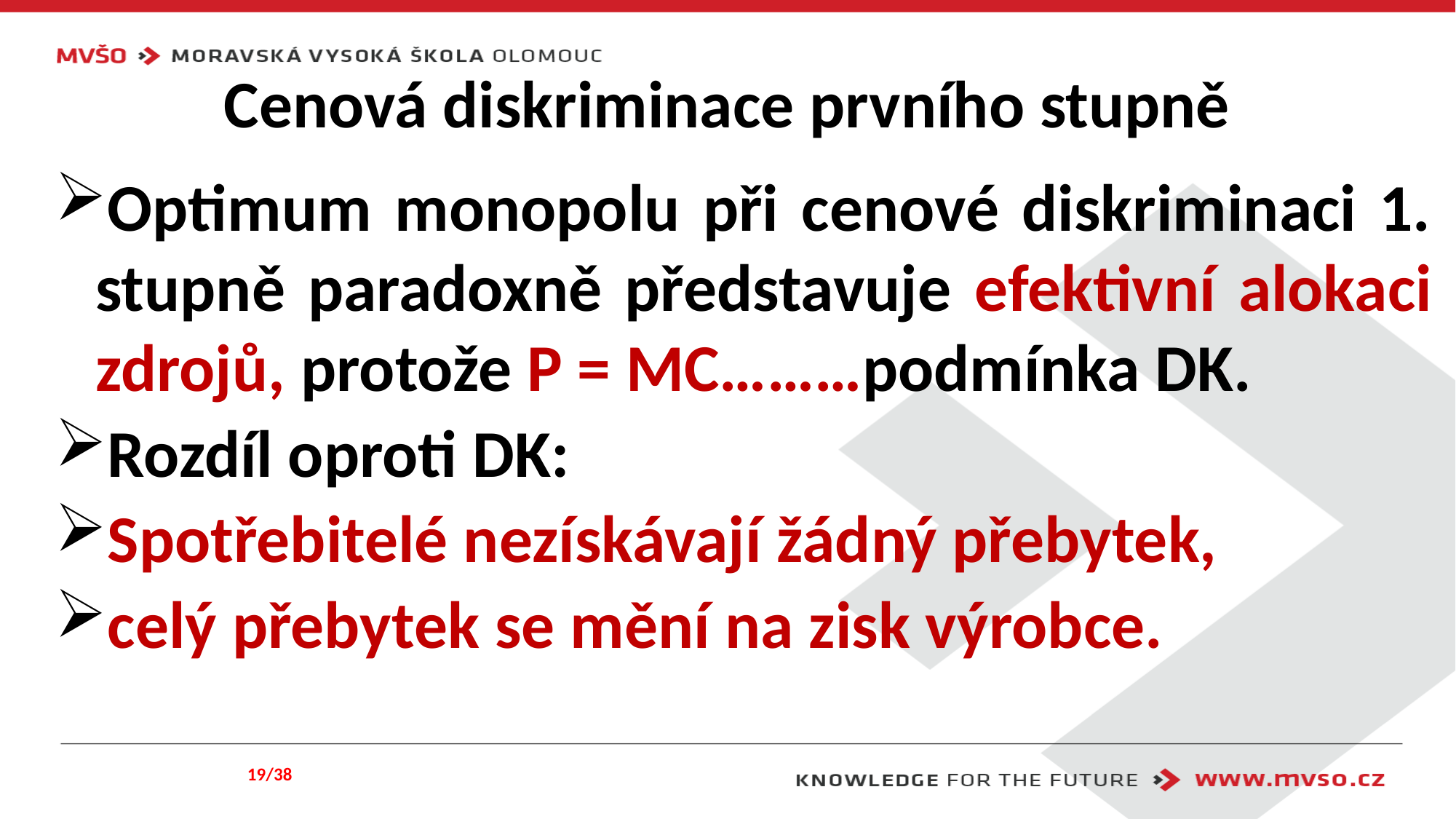

# Cenová diskriminace prvního stupně
Optimum monopolu při cenové diskriminaci 1. stupně paradoxně představuje efektivní alokaci zdrojů, protože P = MC………podmínka DK.
Rozdíl oproti DK:
Spotřebitelé nezískávají žádný přebytek,
celý přebytek se mění na zisk výrobce.
19/38